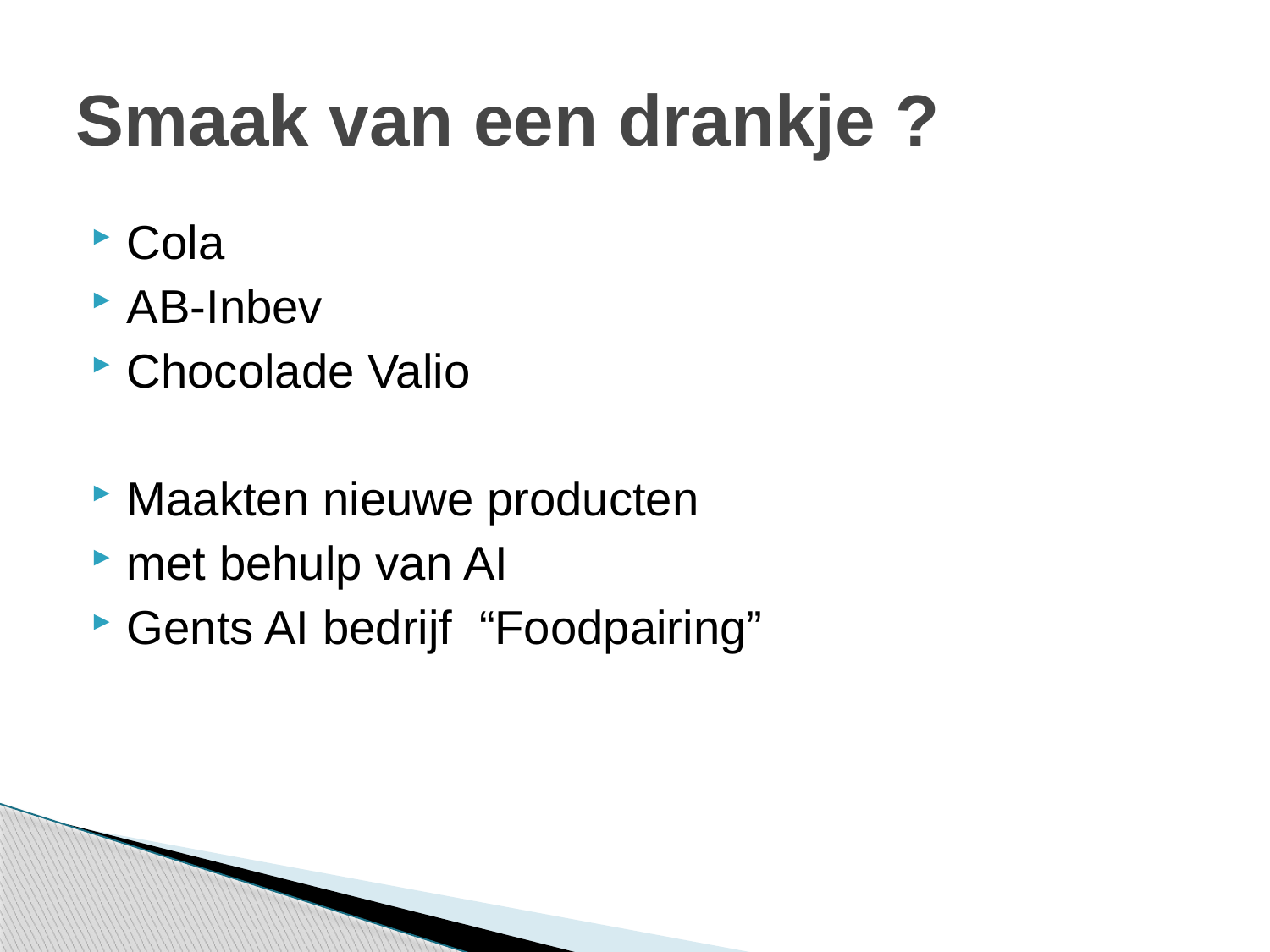

# Smaak van een drankje ?
Cola
AB-Inbev
Chocolade Valio

Maakten nieuwe producten
met behulp van AI
Gents AI bedrijf  “Foodpairing”